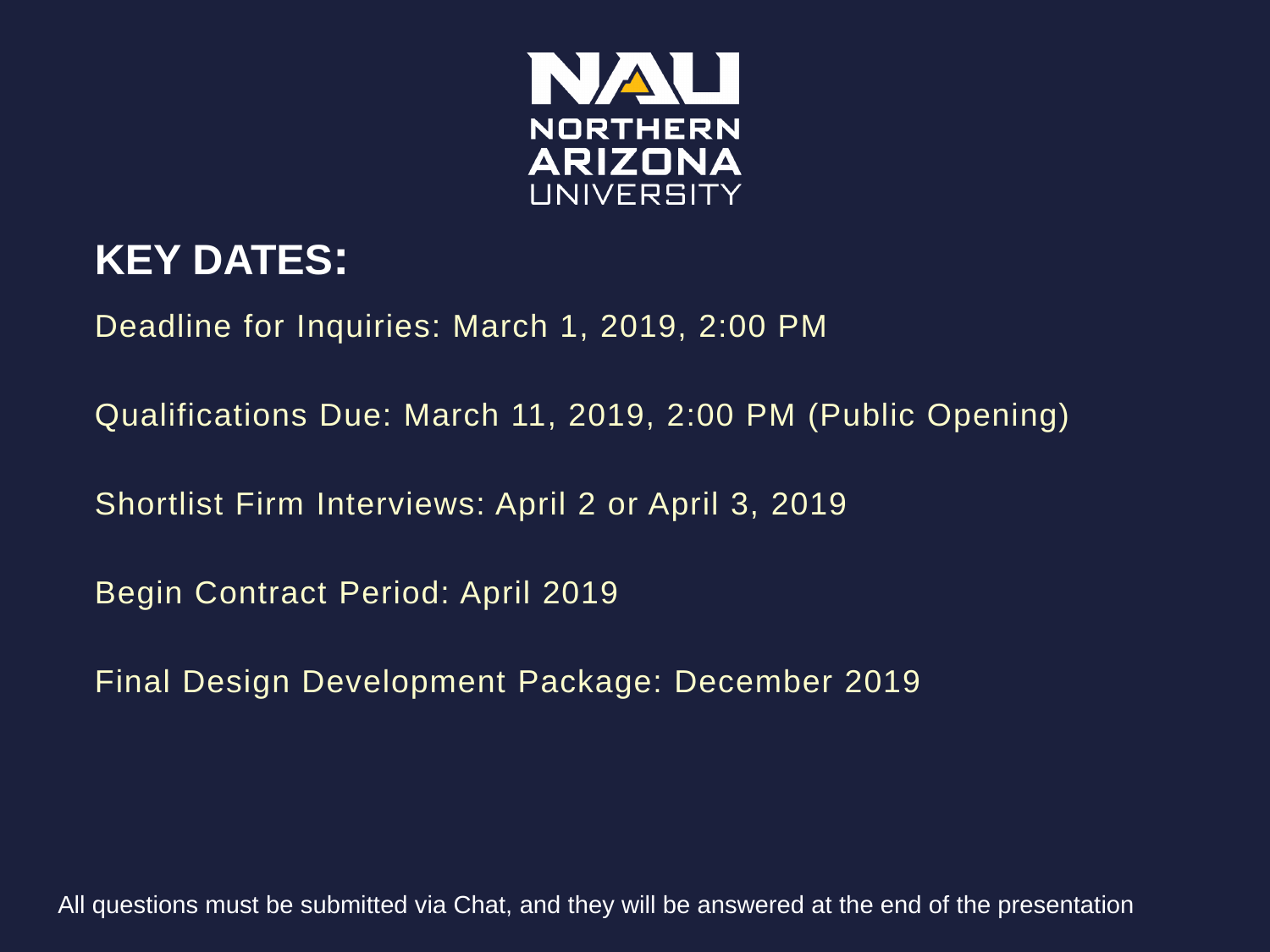

# key dates:

Deadline for Inquiries: March 1, 2019, 2:00 PM

Qualifications Due: March 11, 2019, 2:00 PM (Public Opening)

Shortlist Firm Interviews: April 2 or April 3, 2019

Begin Contract Period: April 2019

Final Design Development Package: December 2019